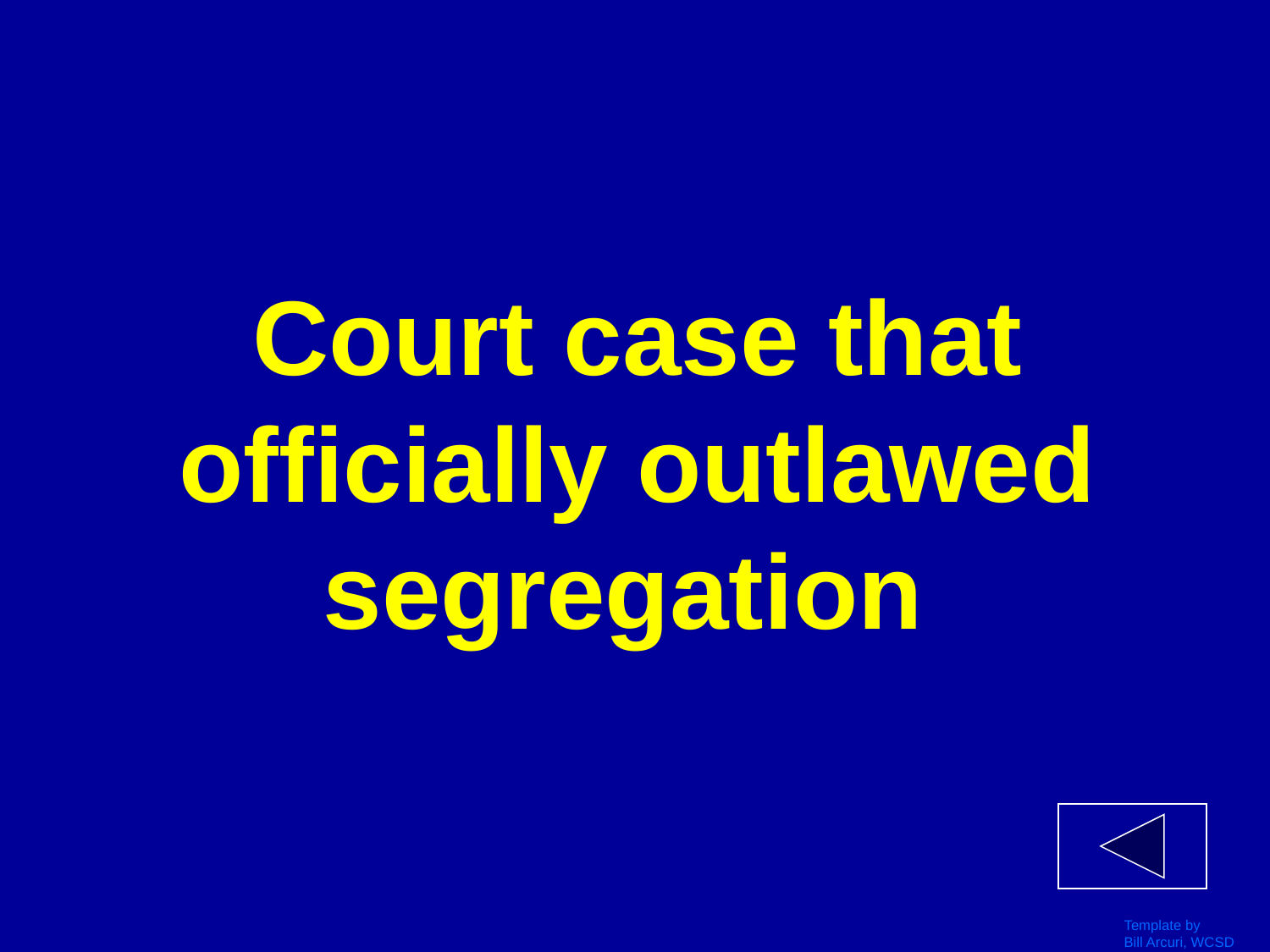

# Court case that officially outlawed segregation

Template by
Bill Arcuri, WCSD